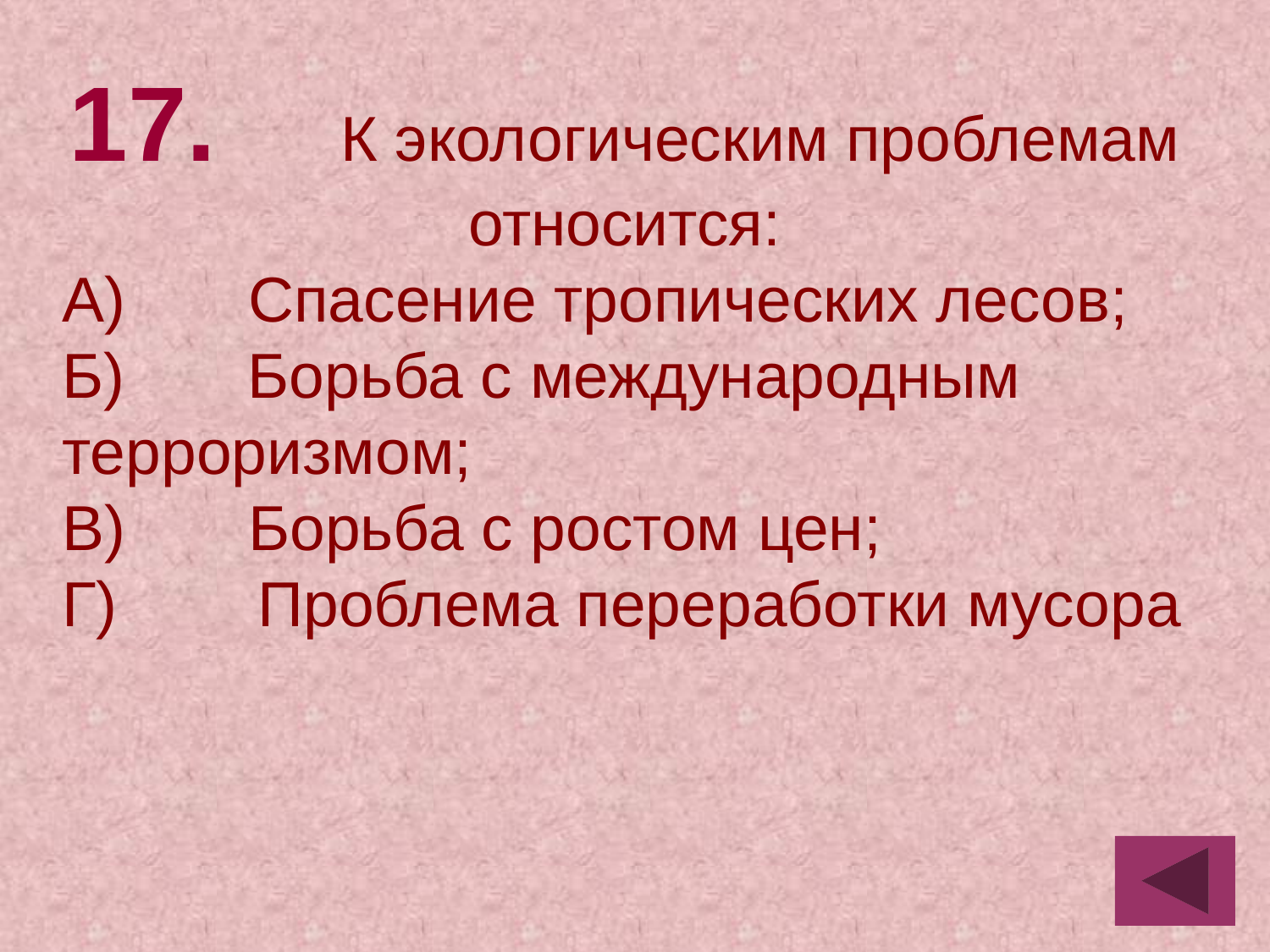

17.	 К экологическим проблемам относится:
А)       Спасение тропических лесов;
Б)       Борьба с международным  терроризмом;
В)       Борьба с ростом цен;
Г)        Проблема переработки мусора